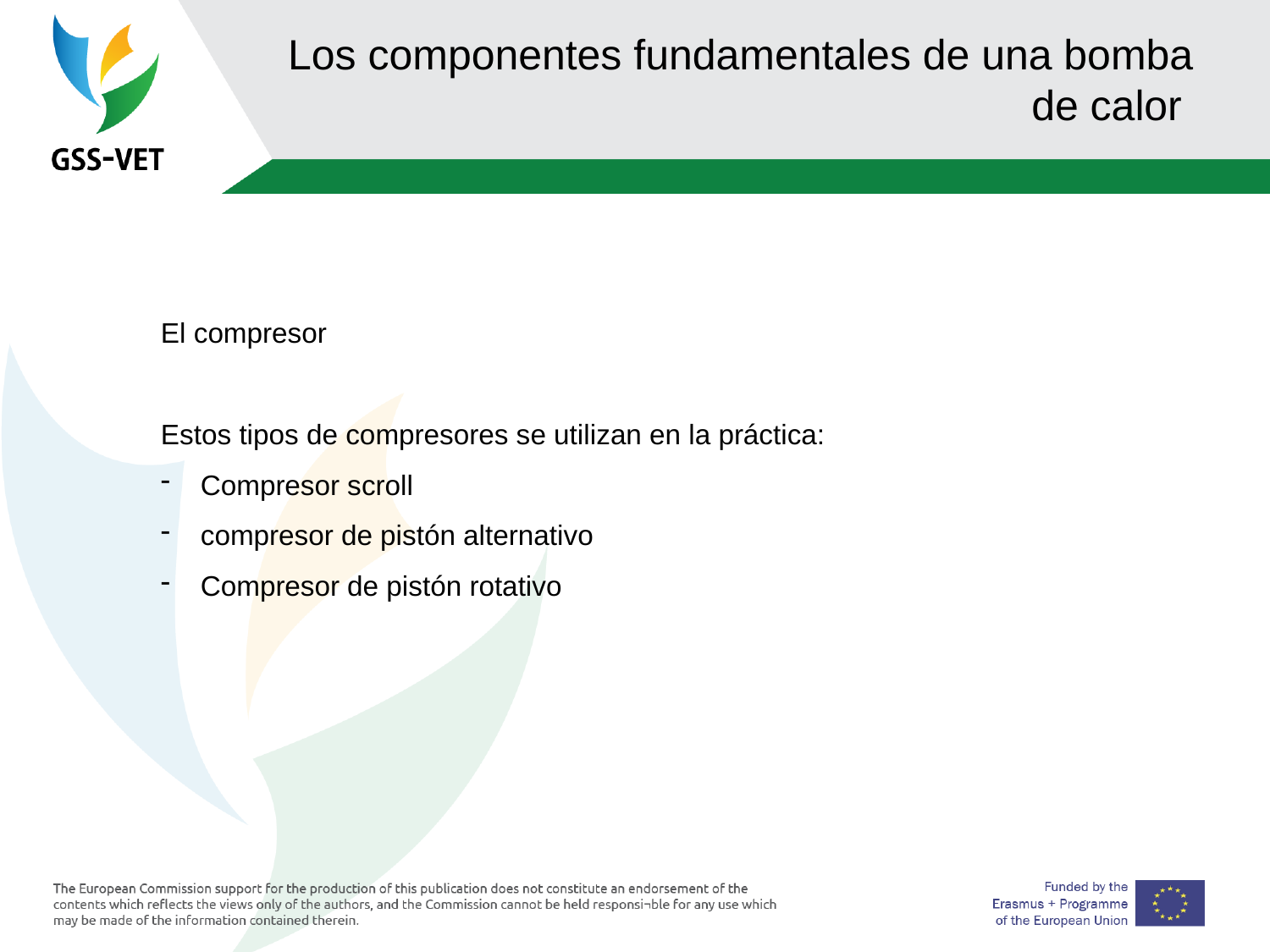

# Los componentes fundamentales de una bomba de calor

El compresor

Estos tipos de compresores se utilizan en la práctica:
Compresor scroll
compresor de pistón alternativo
Compresor de pistón rotativo